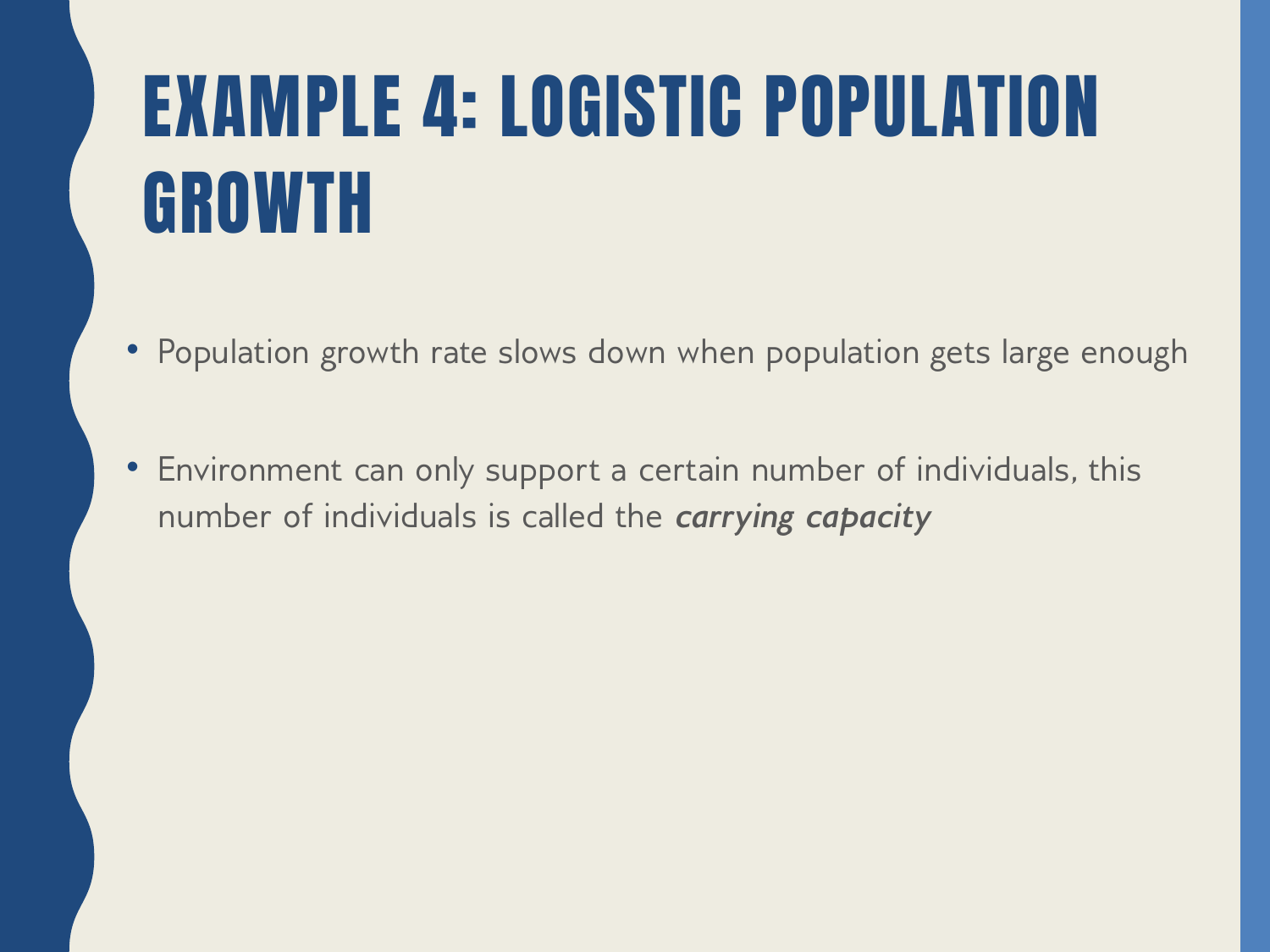

# Example 4: Logistic Population Growth
Population growth rate slows down when population gets large enough

Environment can only support a certain number of individuals, this number of individuals is called the carrying capacity